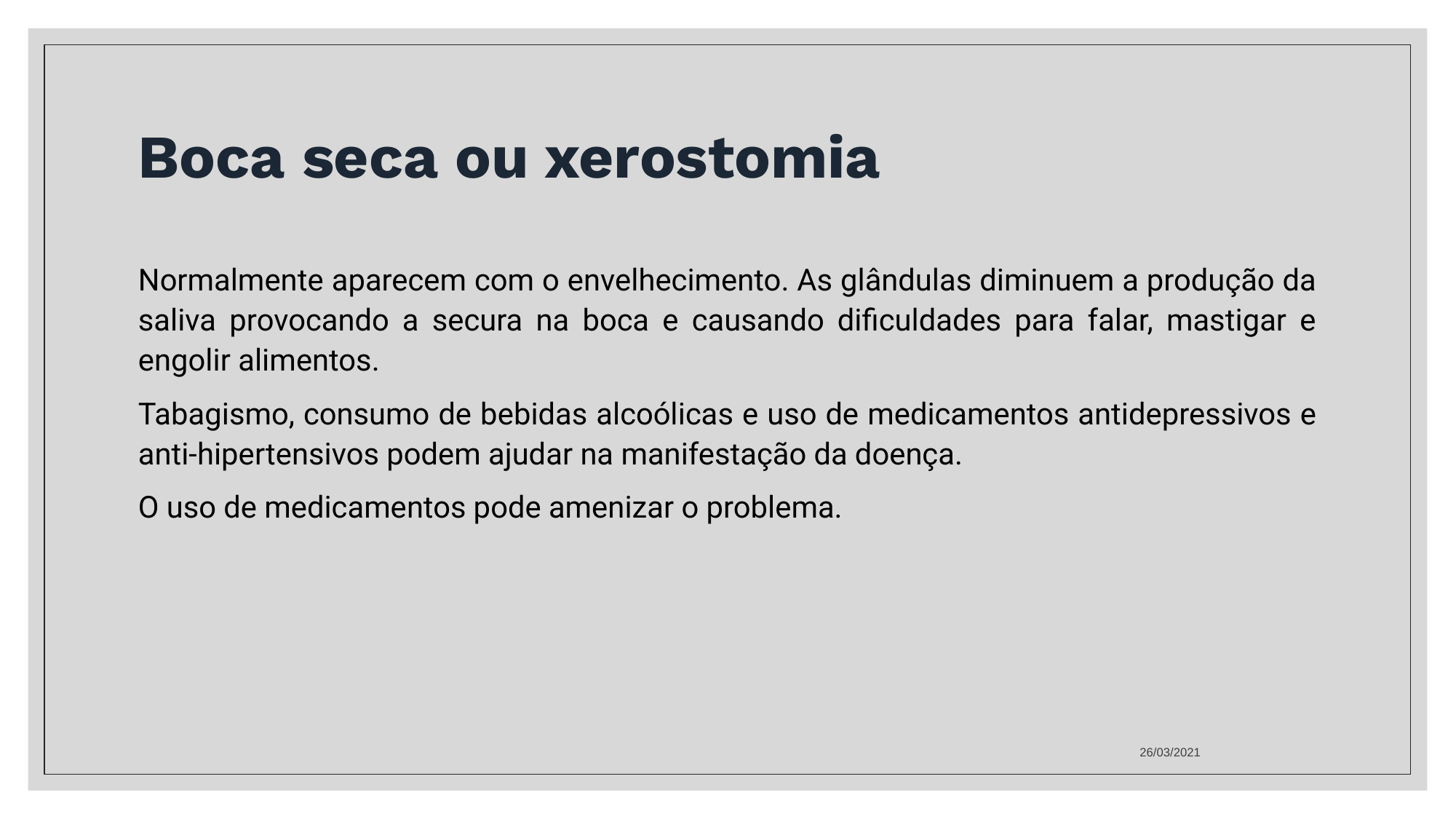

# Boca seca ou xerostomia
Normalmente aparecem com o envelhecimento. As glândulas diminuem a produção da saliva provocando a secura na boca e causando dificuldades para falar, mastigar e engolir alimentos.
Tabagismo, consumo de bebidas alcoólicas e uso de medicamentos antidepressivos e anti-hipertensivos podem ajudar na manifestação da doença.
O uso de medicamentos pode amenizar o problema.
26/03/2021